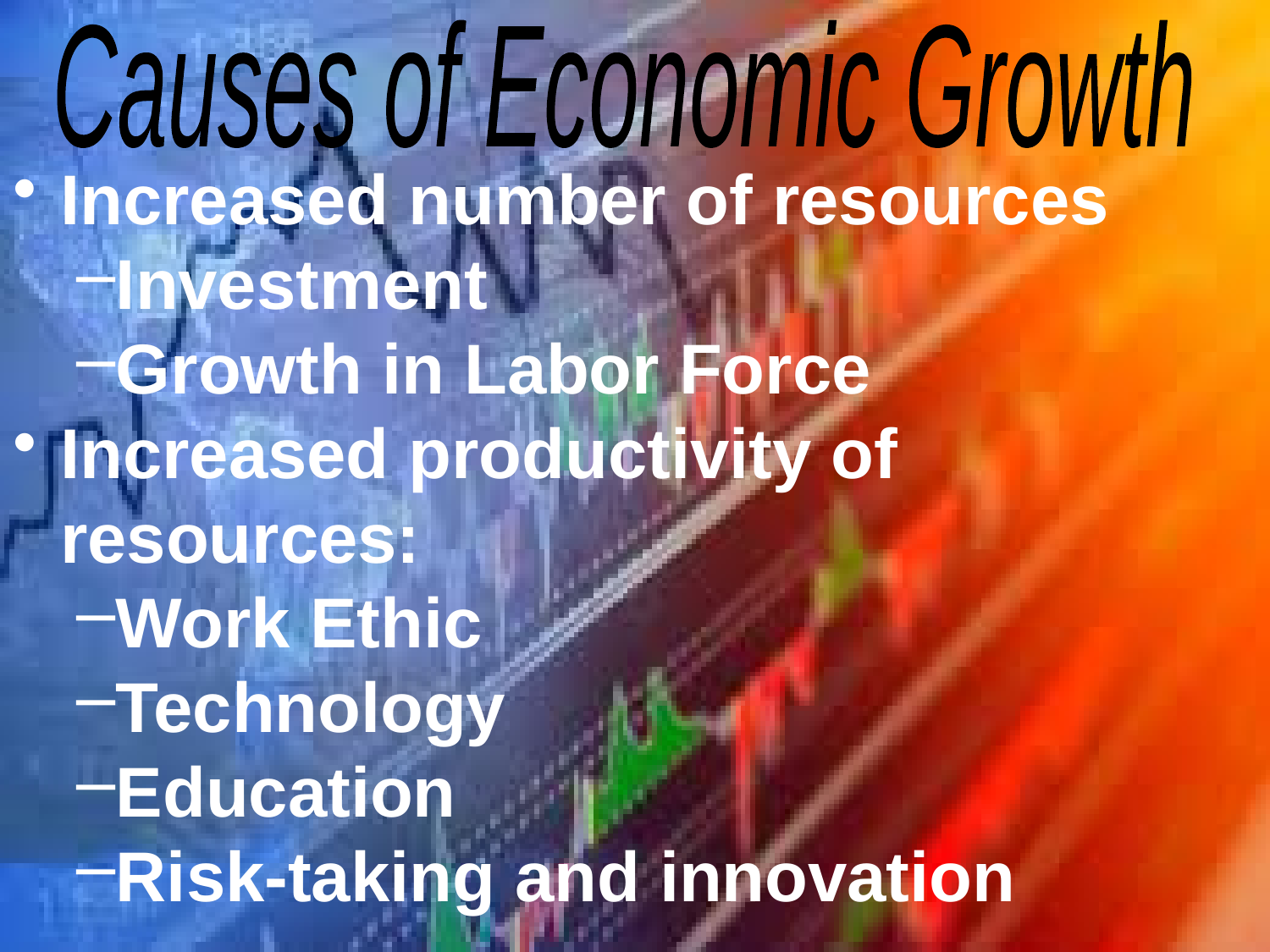

Causes of Economic Growth
Increased number of resources
Investment
Growth in Labor Force
Increased productivity of resources:
Work Ethic
Technology
Education
Risk-taking and innovation